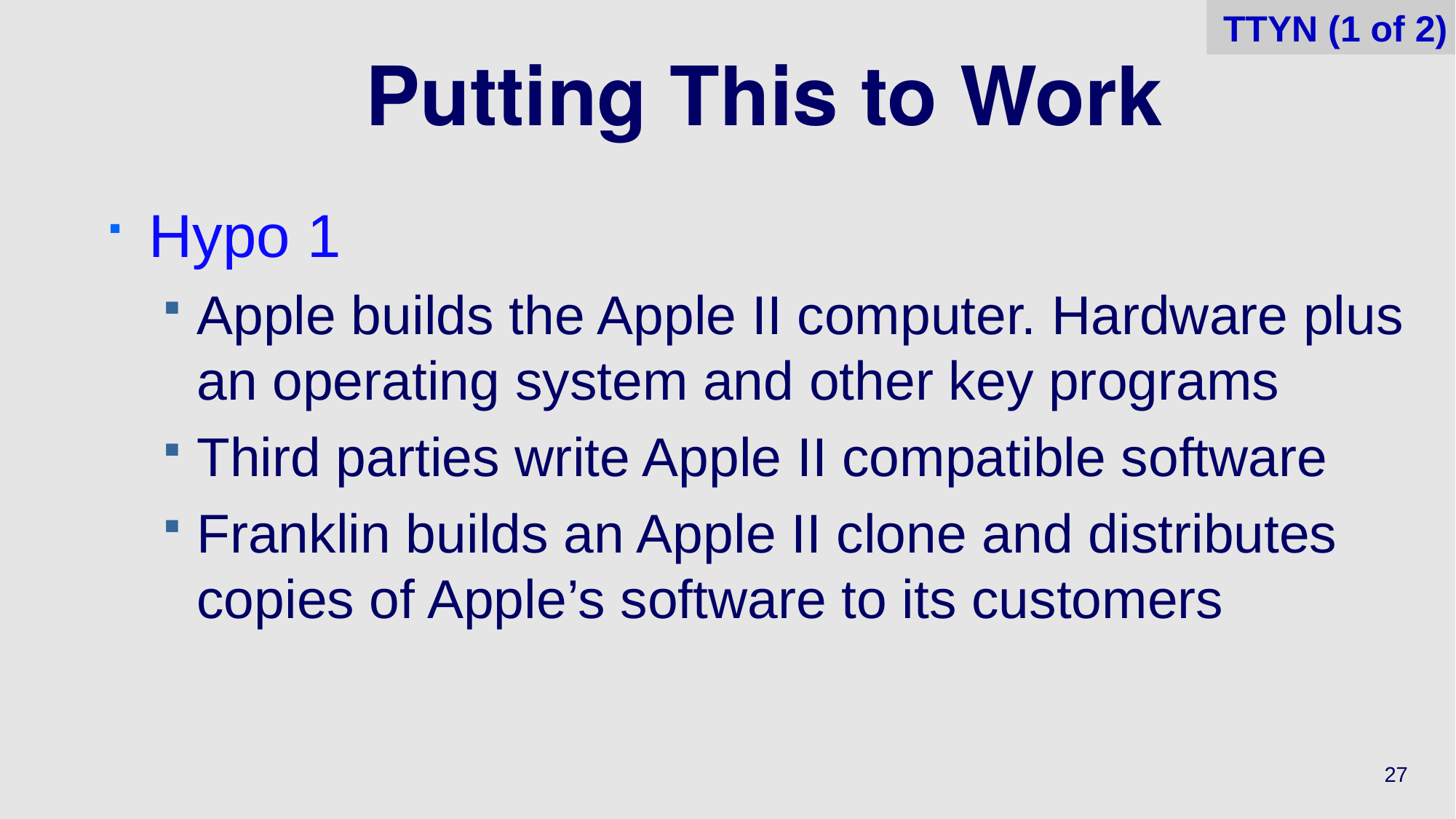

TTYN (1 of 2)
# Putting This to Work
Hypo 1
Apple builds the Apple II computer. Hardware plus an operating system and other key programs
Third parties write Apple II compatible software
Franklin builds an Apple II clone and distributes copies of Apple’s software to its customers
27